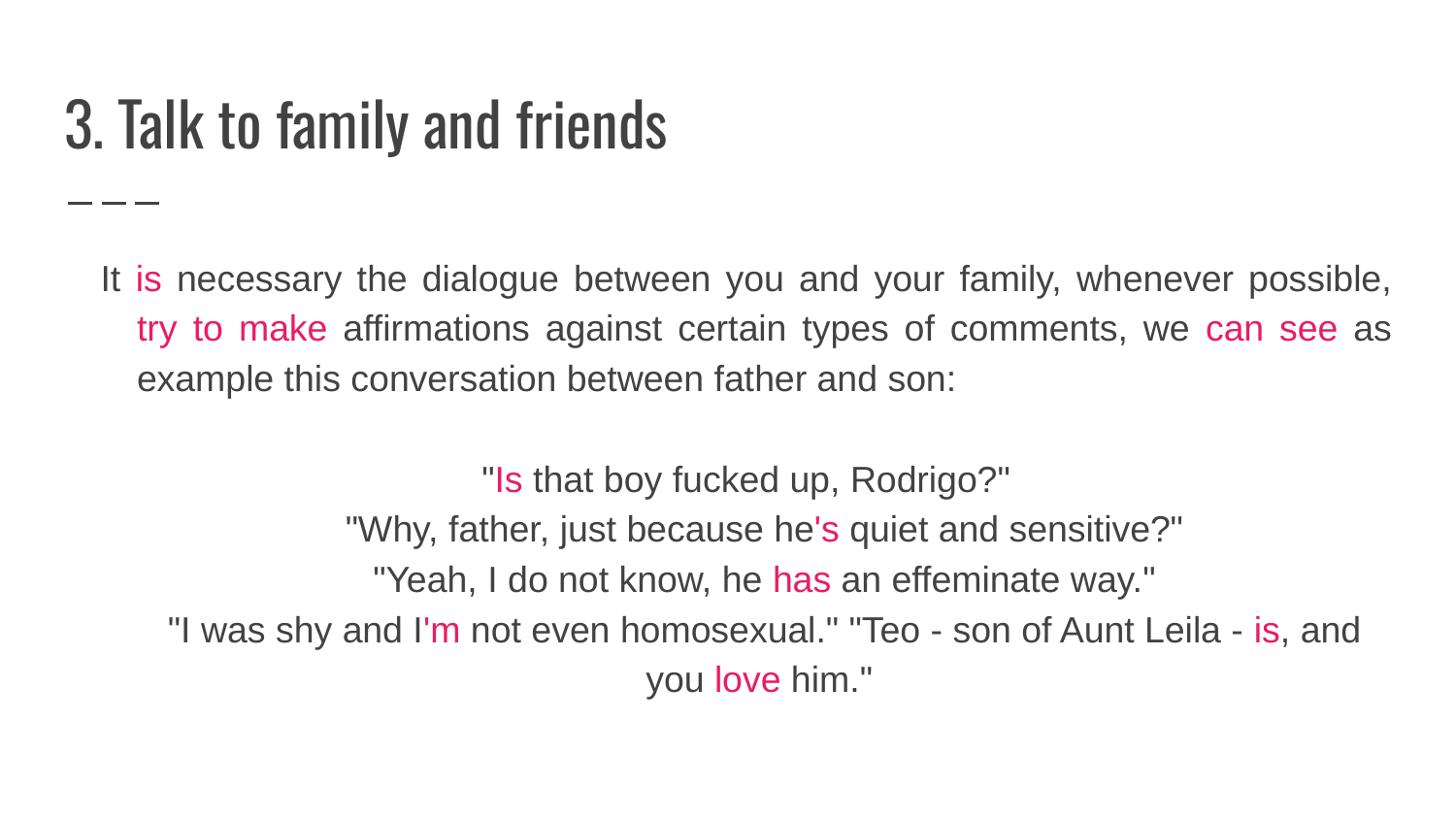

# 3. Talk to family and friends
It is necessary the dialogue between you and your family, whenever possible, try to make affirmations against certain types of comments, we can see as example this conversation between father and son:

"Is that boy fucked up, Rodrigo?"
"Why, father, just because he's quiet and sensitive?"
"Yeah, I do not know, he has an effeminate way."
"I was shy and I'm not even homosexual." "Teo - son of Aunt Leila - is, and you love him."